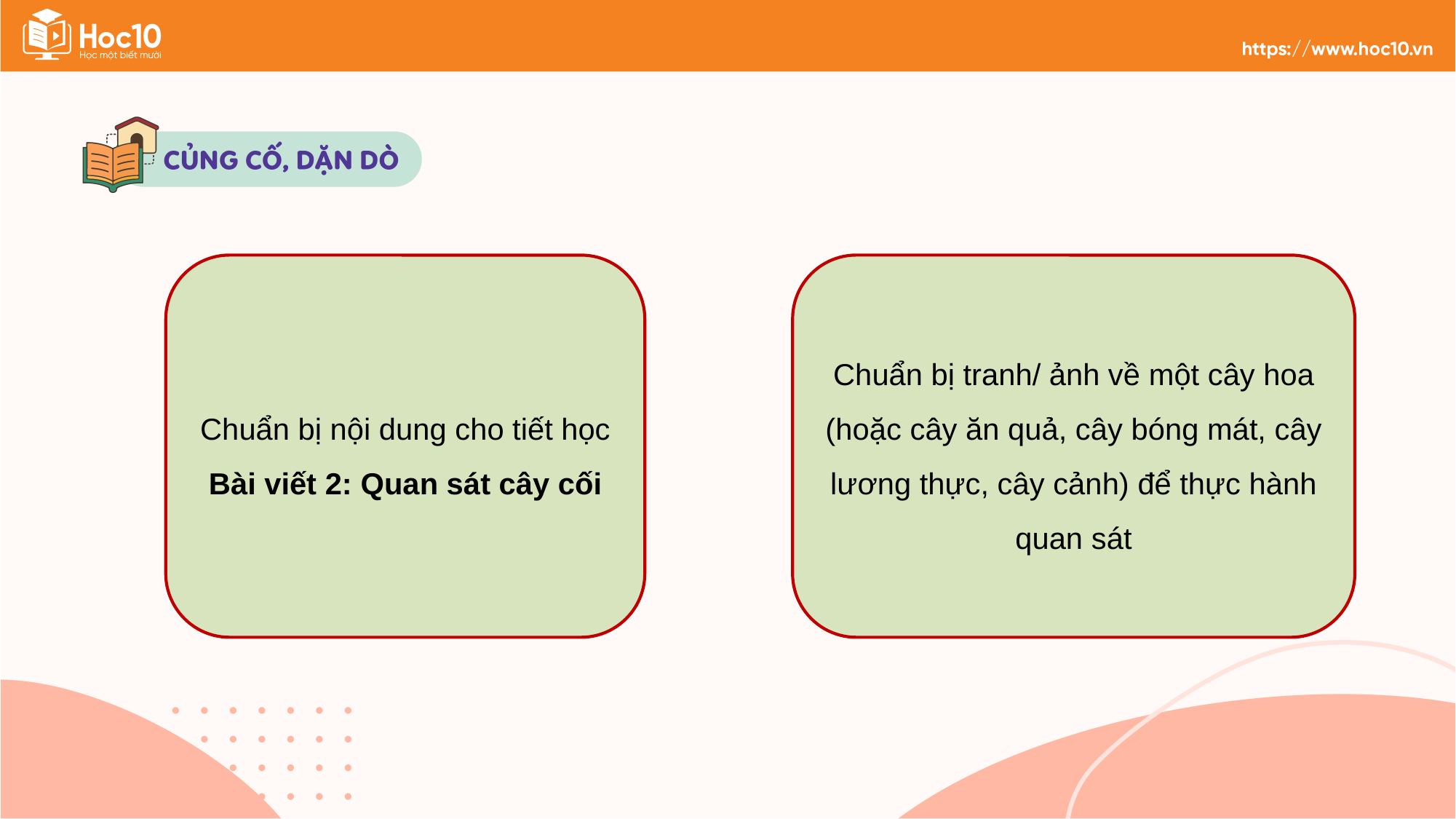

Chuẩn bị nội dung cho tiết học Bài viết 2: Quan sát cây cối
Chuẩn bị tranh/ ảnh về một cây hoa (hoặc cây ăn quả, cây bóng mát, cây lương thực, cây cảnh) để thực hành quan sát